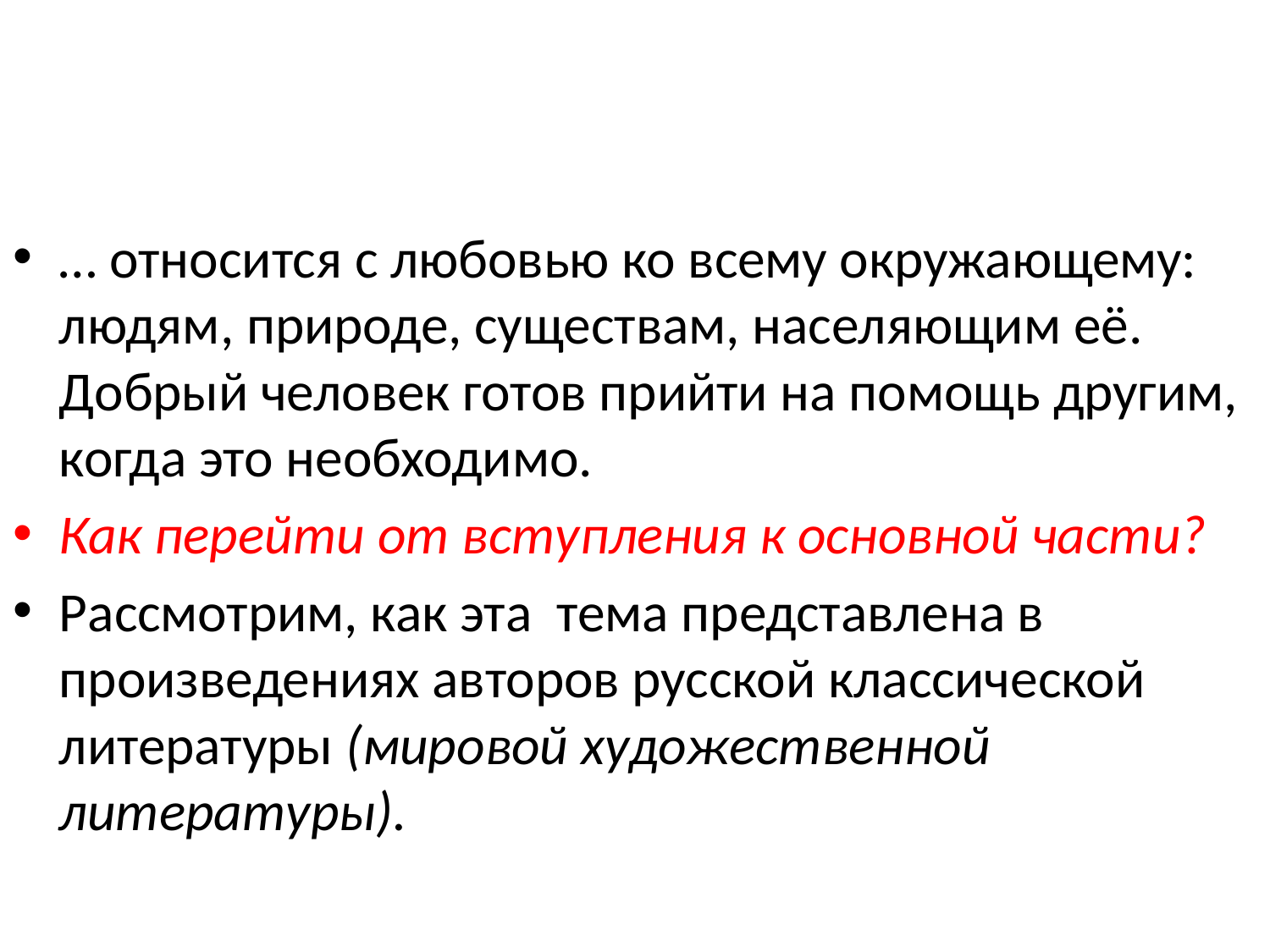

#
… относится с любовью ко всему окружающему: людям, природе, существам, населяющим её. Добрый человек готов прийти на помощь другим, когда это необходимо.
Как перейти от вступления к основной части?
Рассмотрим, как эта  тема представлена в произведениях авторов русской классической литературы (мировой художественной литературы).